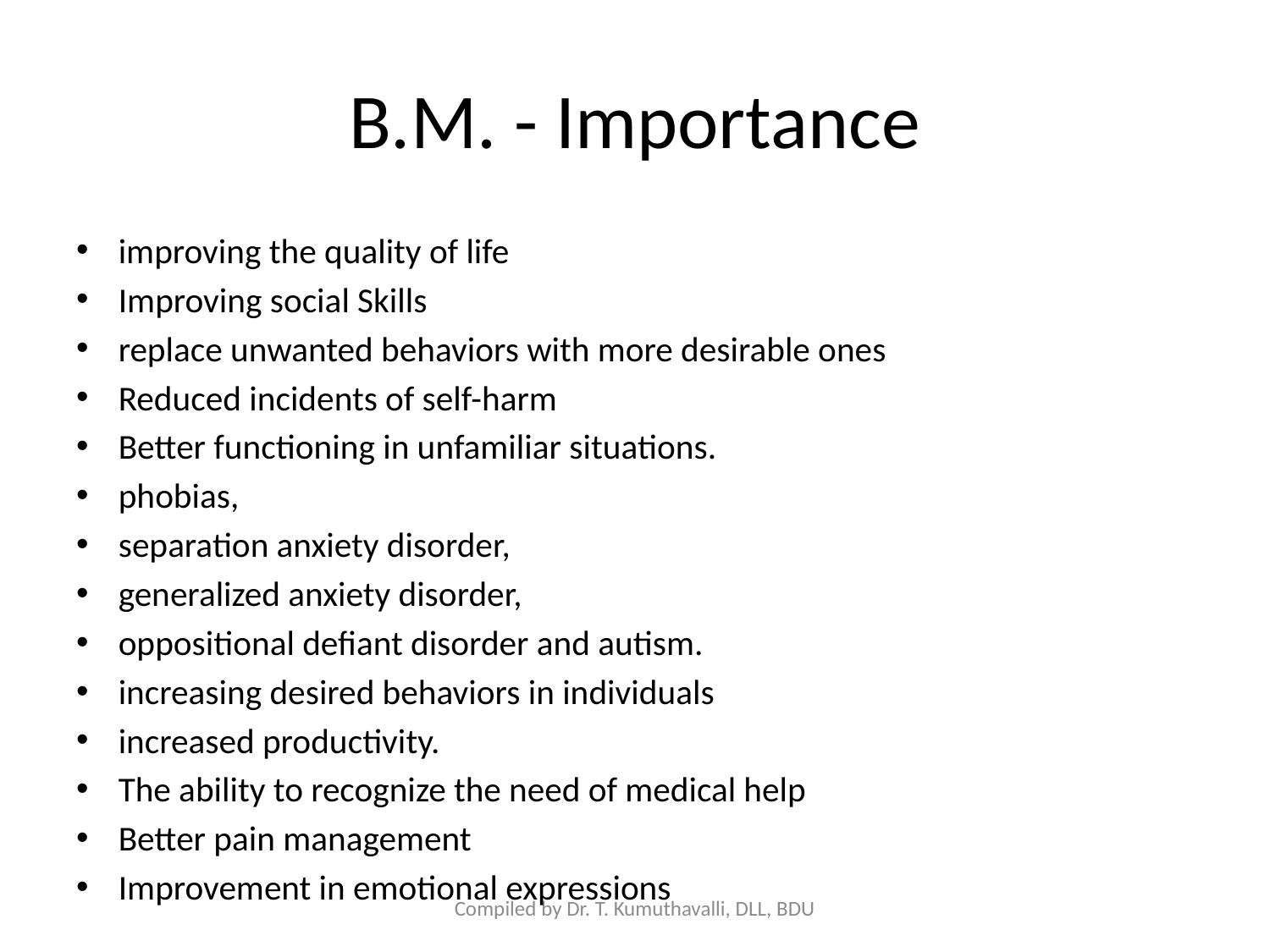

# B.M. - Importance
improving the quality of life
Improving social Skills
replace unwanted behaviors with more desirable ones
Reduced incidents of self-harm
Better functioning in unfamiliar situations.
phobias,
separation anxiety disorder,
generalized anxiety disorder,
oppositional defiant disorder and autism.
increasing desired behaviors in individuals
increased productivity.
The ability to recognize the need of medical help
Better pain management
Improvement in emotional expressions
Compiled by Dr. T. Kumuthavalli, DLL, BDU